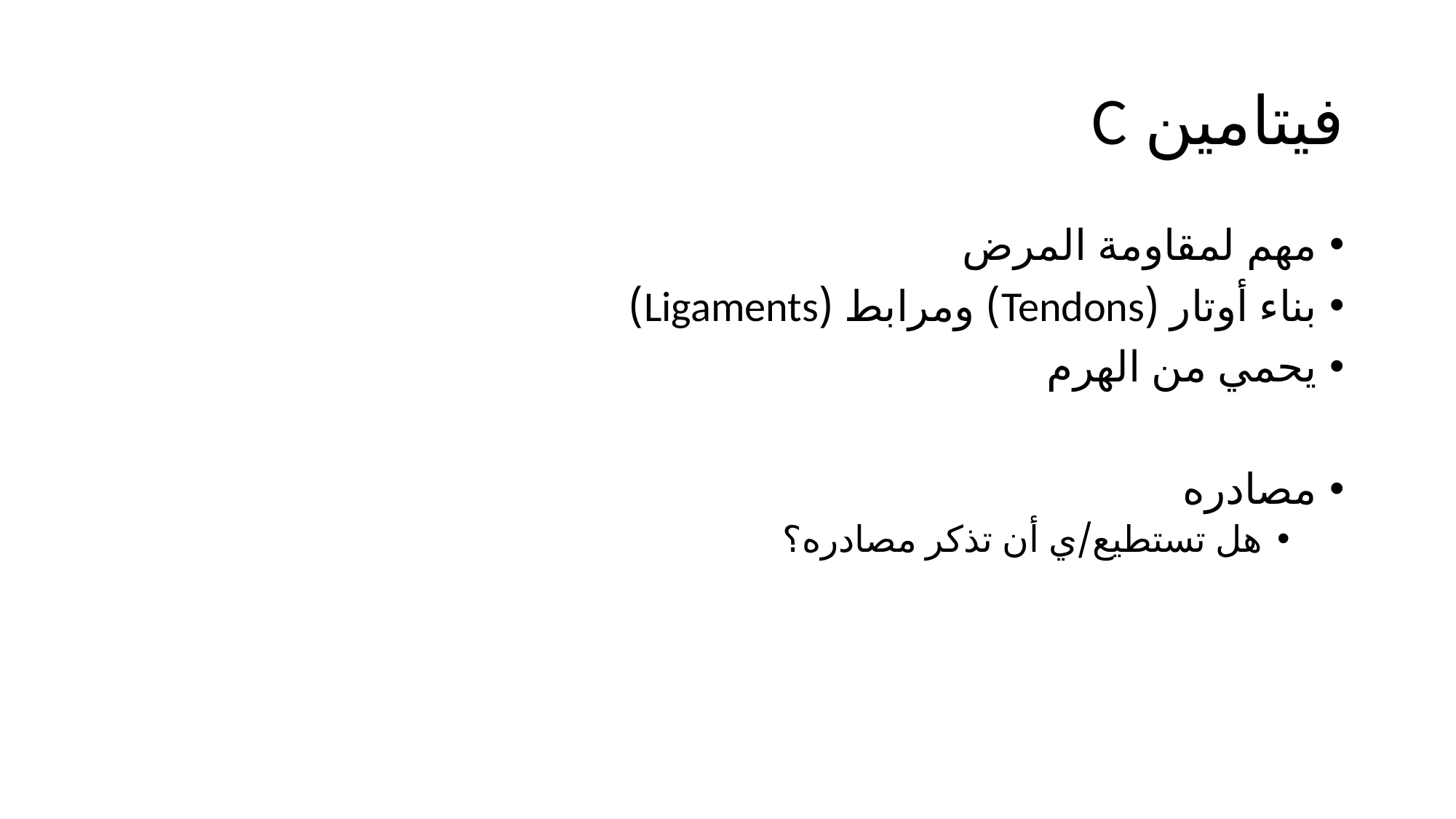

# فيتامين C
مهم لمقاومة المرض
بناء أوتار (Tendons) ومرابط (Ligaments)
يحمي من الهرم

مصادره
هل تستطيع/ي أن تذكر مصادره؟